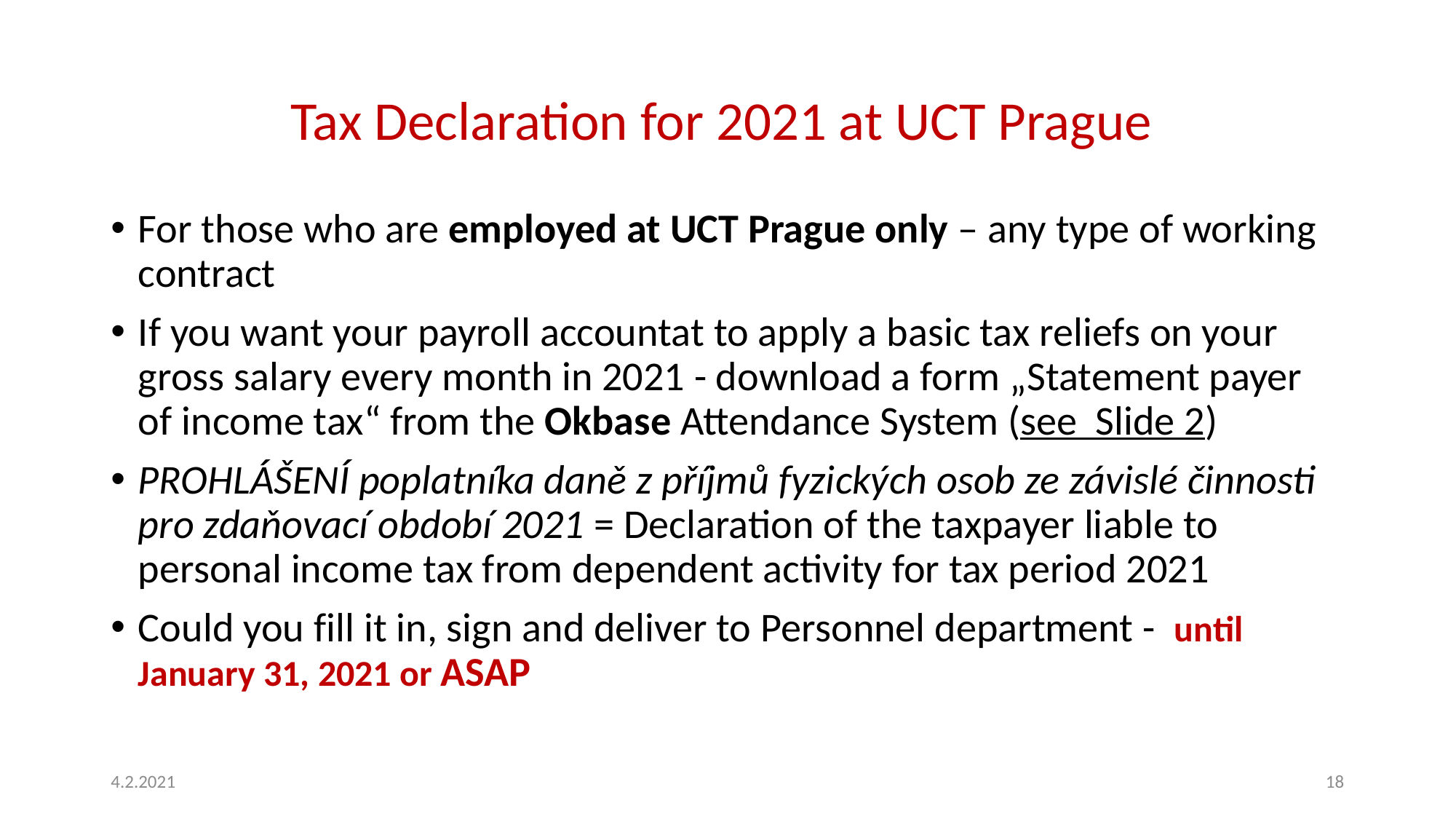

# Tax Declaration for 2021 at UCT Prague
For those who are employed at UCT Prague only – any type of working contract
If you want your payroll accountat to apply a basic tax reliefs on your gross salary every month in 2021 - download a form „Statement payer of income tax“ from the Okbase Attendance System (see  Slide 2)
PROHLÁŠENÍ poplatníka daně z příjmů fyzických osob ze závislé činnosti  pro zdaňovací období 2021 = Declaration of the taxpayer liable to personal income tax from dependent activity for tax period 2021
Could you fill it in, sign and deliver to Personnel department -  until January 31, 2021 or ASAP

4.2.2021
18